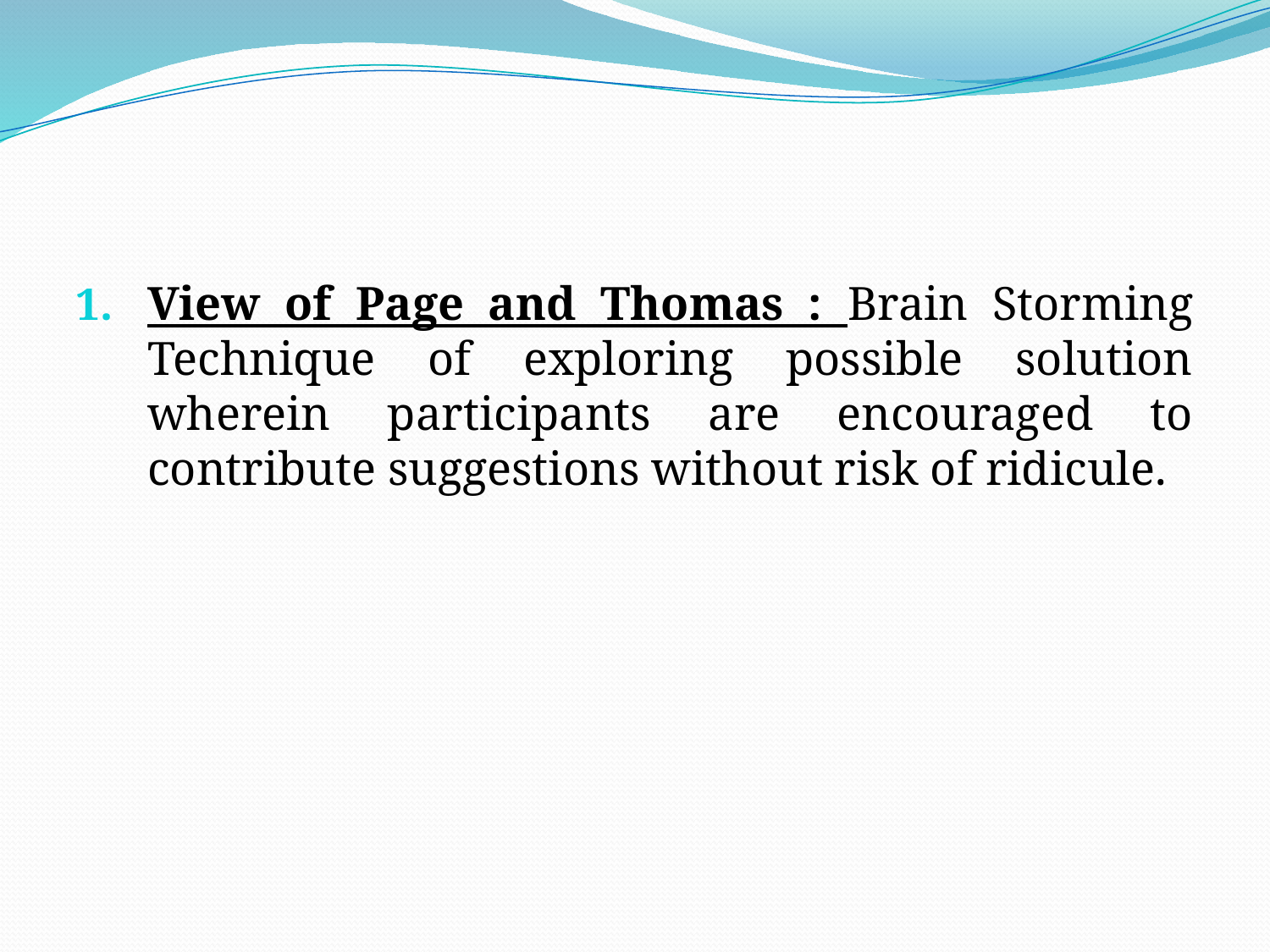

View of Page and Thomas : Brain Storming Technique of exploring possible solution wherein participants are encouraged to contribute suggestions without risk of ridicule.